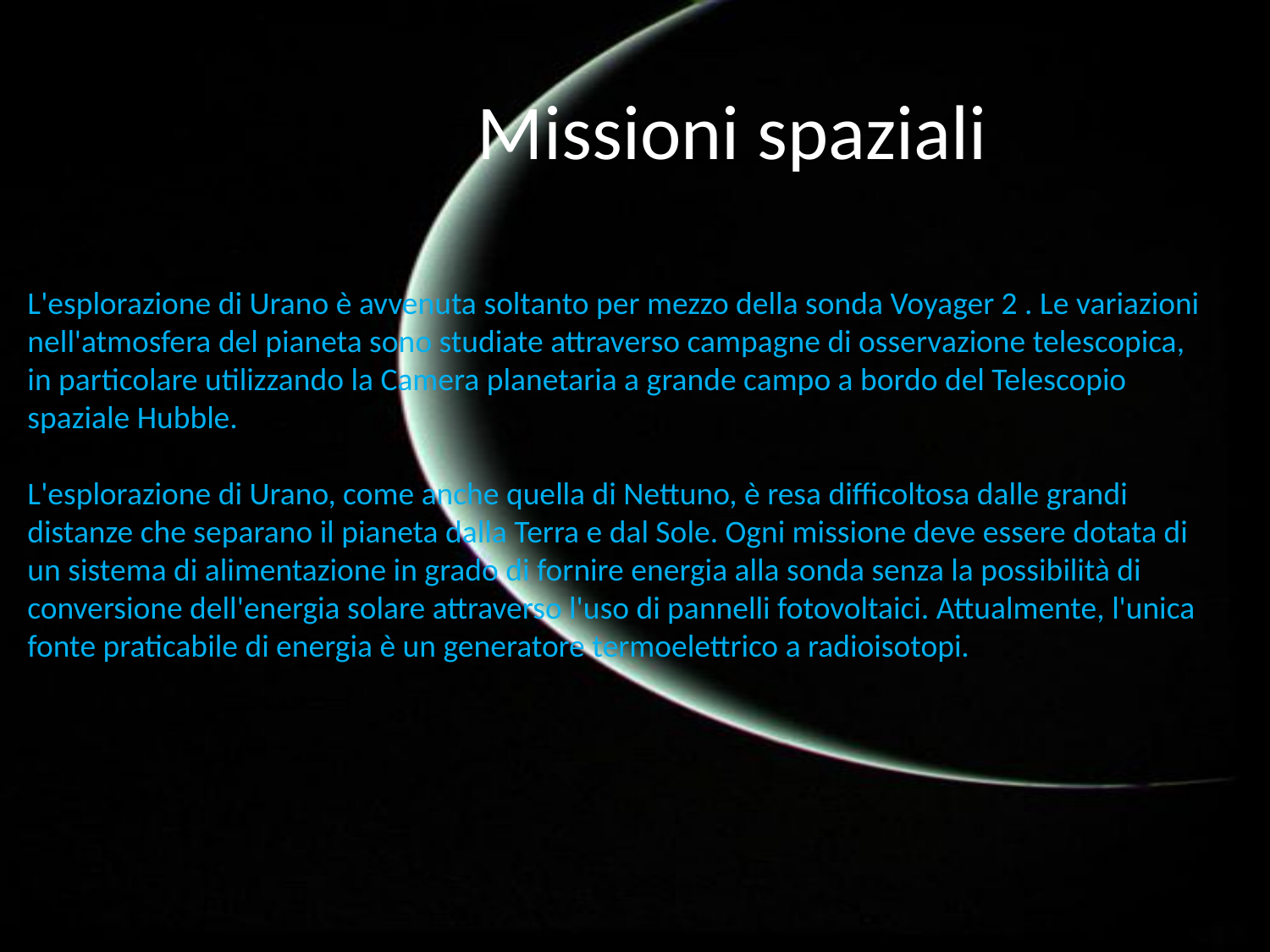

Missioni spaziali
L'esplorazione di Urano è avvenuta soltanto per mezzo della sonda Voyager 2 . Le variazioni nell'atmosfera del pianeta sono studiate attraverso campagne di osservazione telescopica, in particolare utilizzando la Camera planetaria a grande campo a bordo del Telescopio spaziale Hubble.

L'esplorazione di Urano, come anche quella di Nettuno, è resa difficoltosa dalle grandi distanze che separano il pianeta dalla Terra e dal Sole. Ogni missione deve essere dotata di un sistema di alimentazione in grado di fornire energia alla sonda senza la possibilità di conversione dell'energia solare attraverso l'uso di pannelli fotovoltaici. Attualmente, l'unica fonte praticabile di energia è un generatore termoelettrico a radioisotopi.